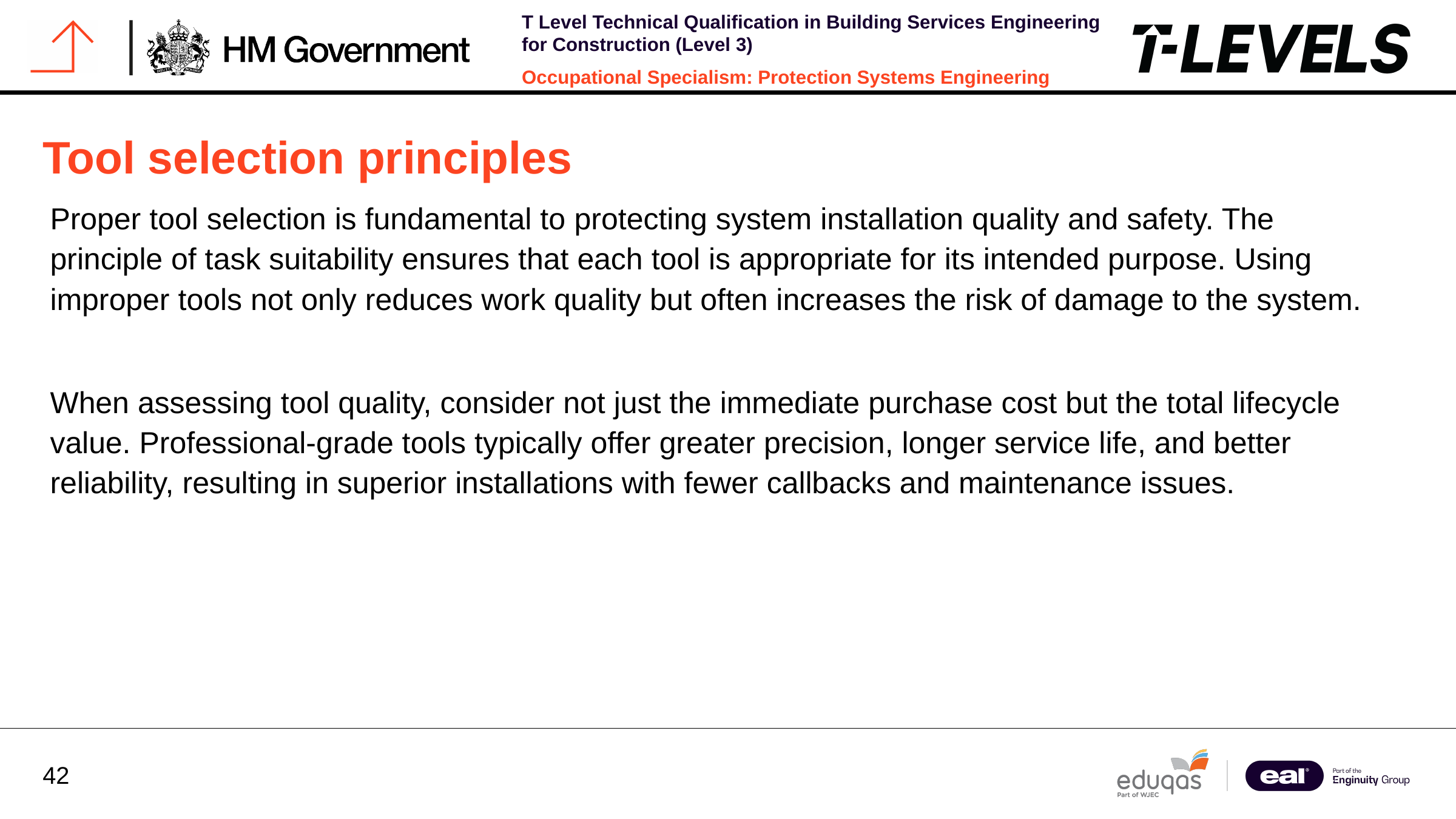

Tool selection principles
Proper tool selection is fundamental to protecting system installation quality and safety. The principle of task suitability ensures that each tool is appropriate for its intended purpose. Using improper tools not only reduces work quality but often increases the risk of damage to the system.
When assessing tool quality, consider not just the immediate purchase cost but the total lifecycle value. Professional-grade tools typically offer greater precision, longer service life, and better reliability, resulting in superior installations with fewer callbacks and maintenance issues.